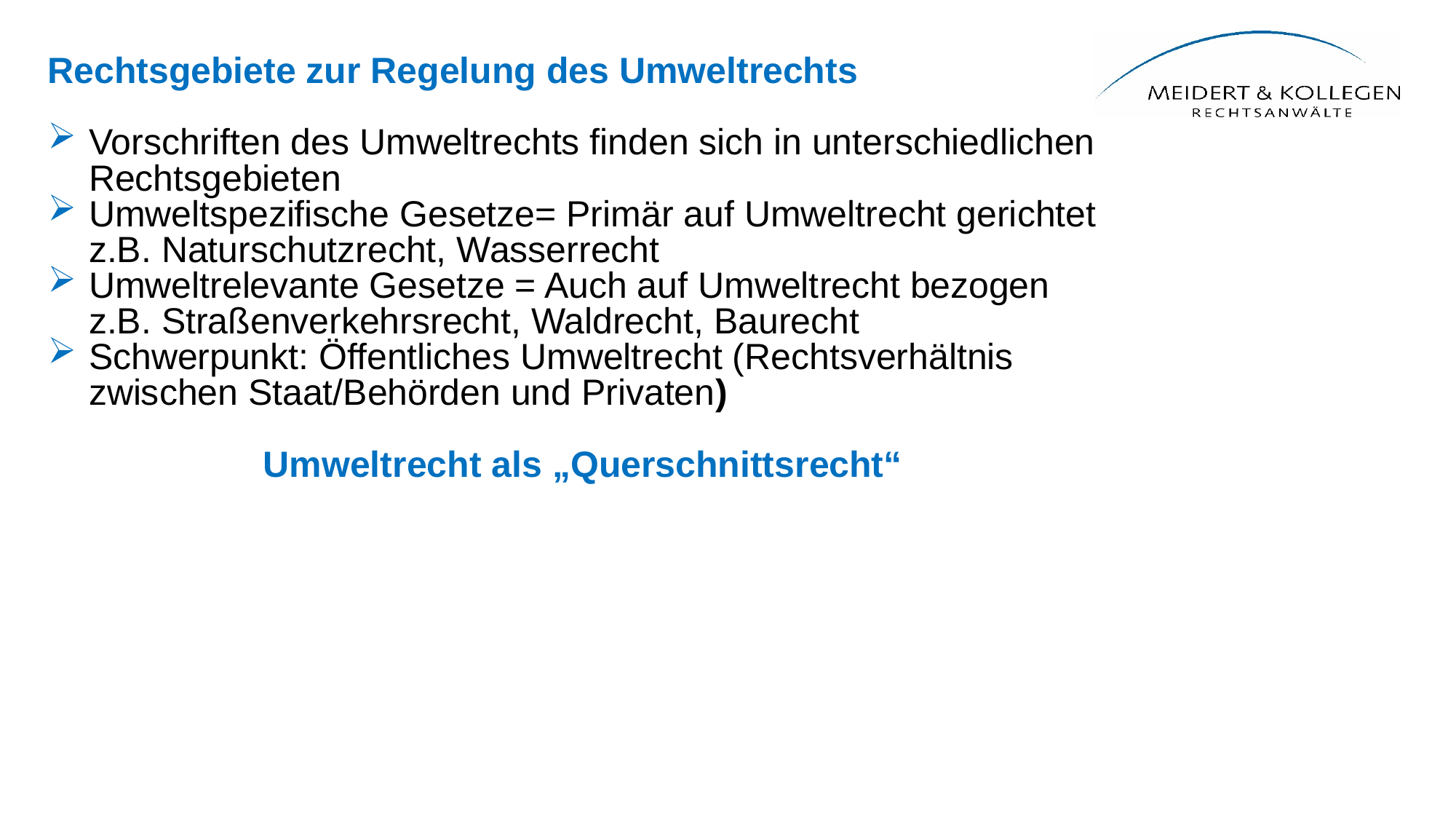

Rechtsgebiete zur Regelung des Umweltrechts

Vorschriften des Umweltrechts finden sich in unterschiedlichen Rechtsgebieten
Umweltspezifische Gesetze= Primär auf Umweltrecht gerichtet z.B. Naturschutzrecht, Wasserrecht
Umweltrelevante Gesetze = Auch auf Umweltrecht bezogen z.B. Straßenverkehrsrecht, Waldrecht, Baurecht
Schwerpunkt: Öffentliches Umweltrecht (Rechtsverhältnis zwischen Staat/Behörden und Privaten)

Umweltrecht als „Querschnittsrecht“